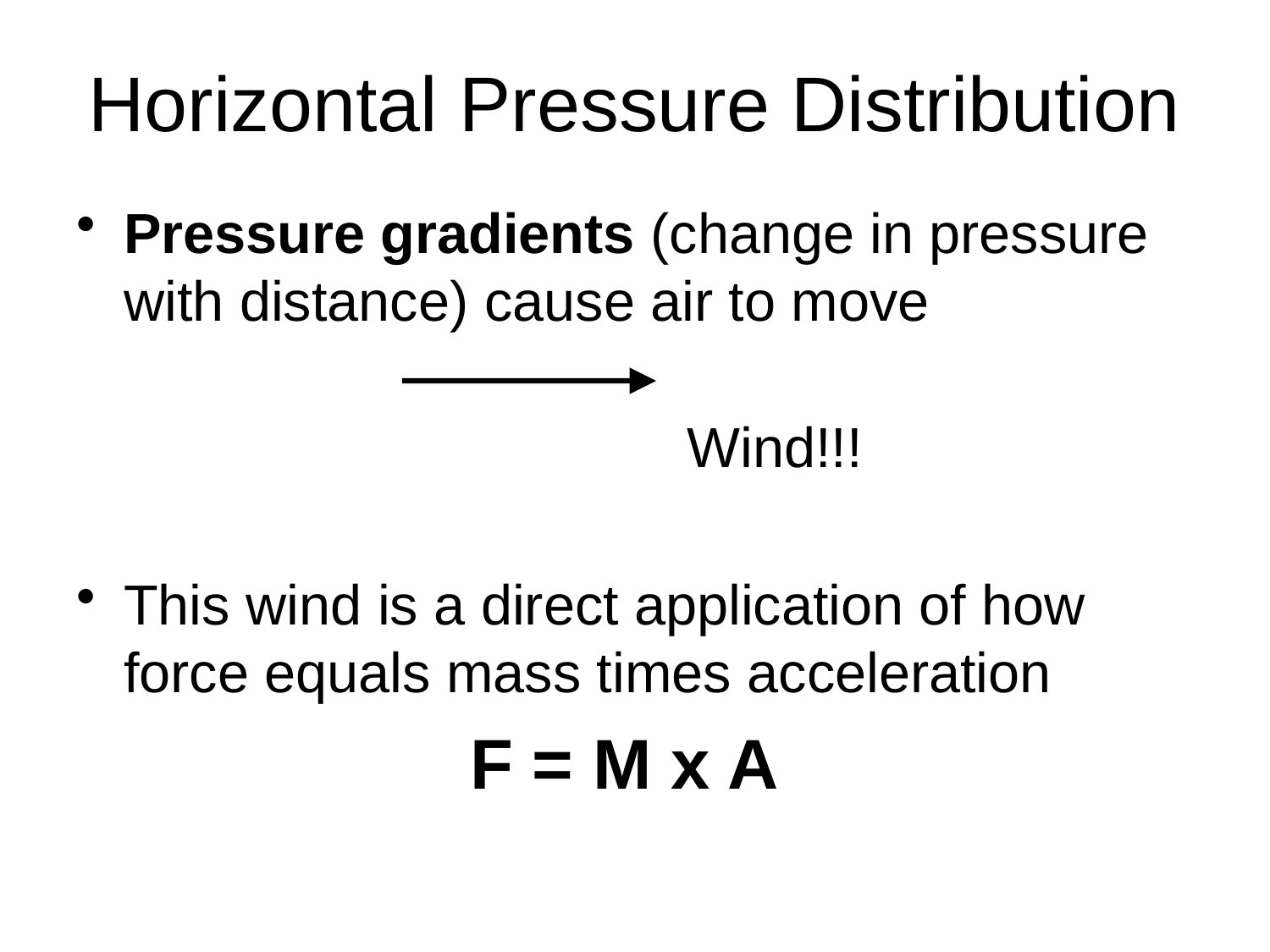

# Horizontal Pressure Distribution
Pressure gradients (change in pressure with distance) cause air to move
                                       Wind!!!

This wind is a direct application of how force equals mass times acceleration
                    F = M x A